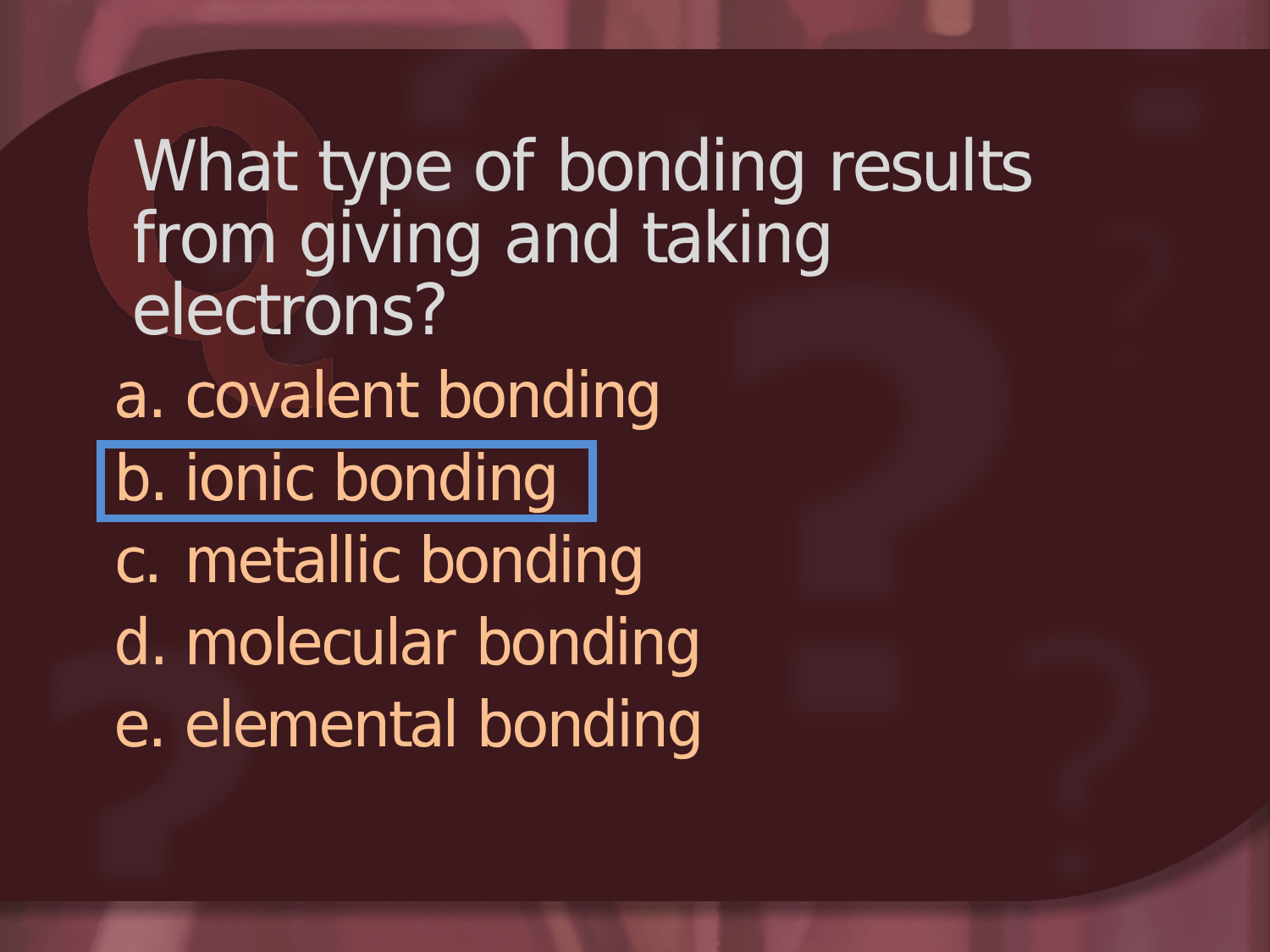

# What type of bonding results from giving and taking electrons?
covalent bonding
ionic bonding
metallic bonding
molecular bonding
elemental bonding